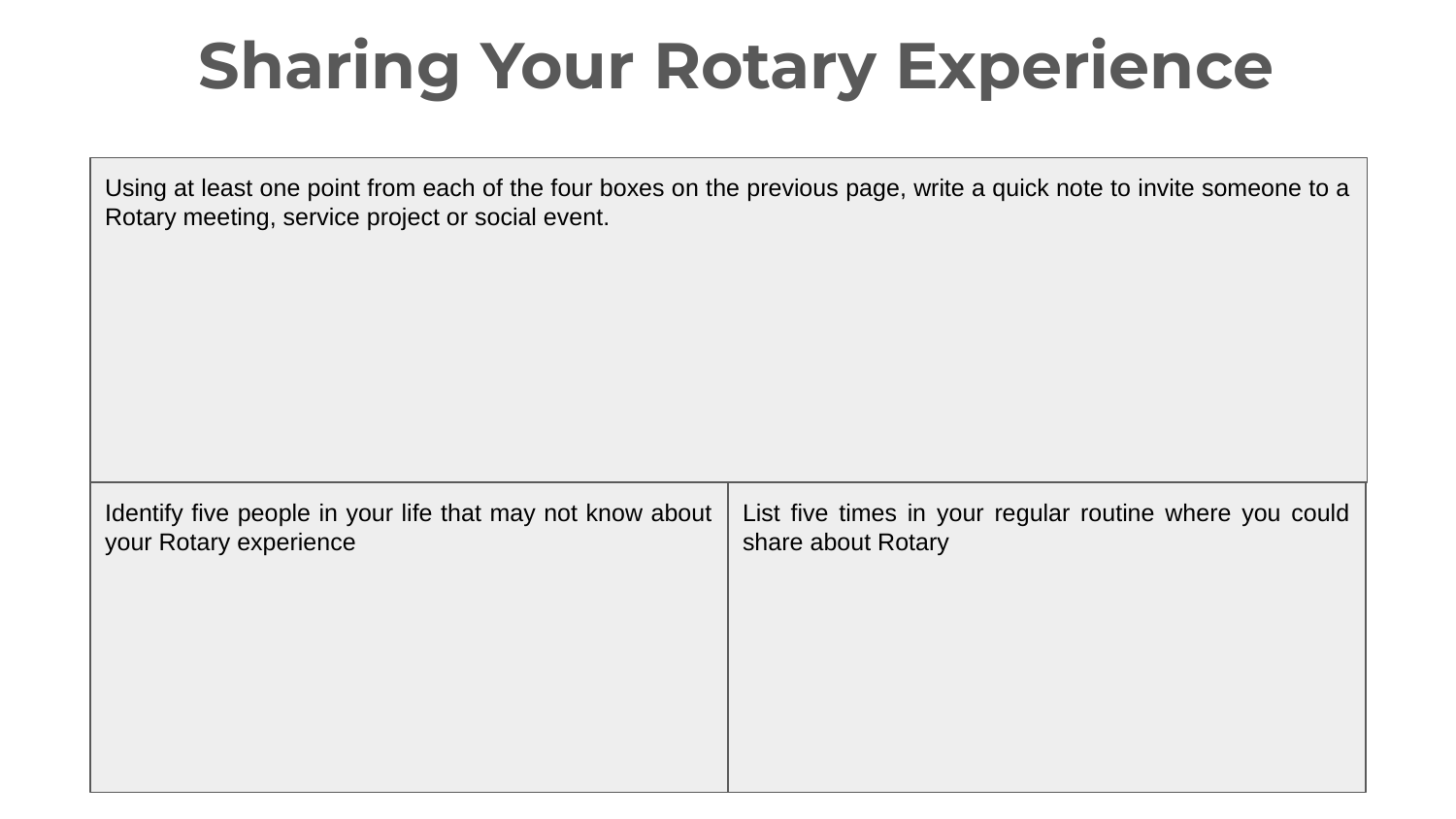

Sharing Your Rotary Experience
Using at least one point from each of the four boxes on the previous page, write a quick note to invite someone to a Rotary meeting, service project or social event.
Identify five people in your life that may not know about your Rotary experience
List five times in your regular routine where you could share about Rotary